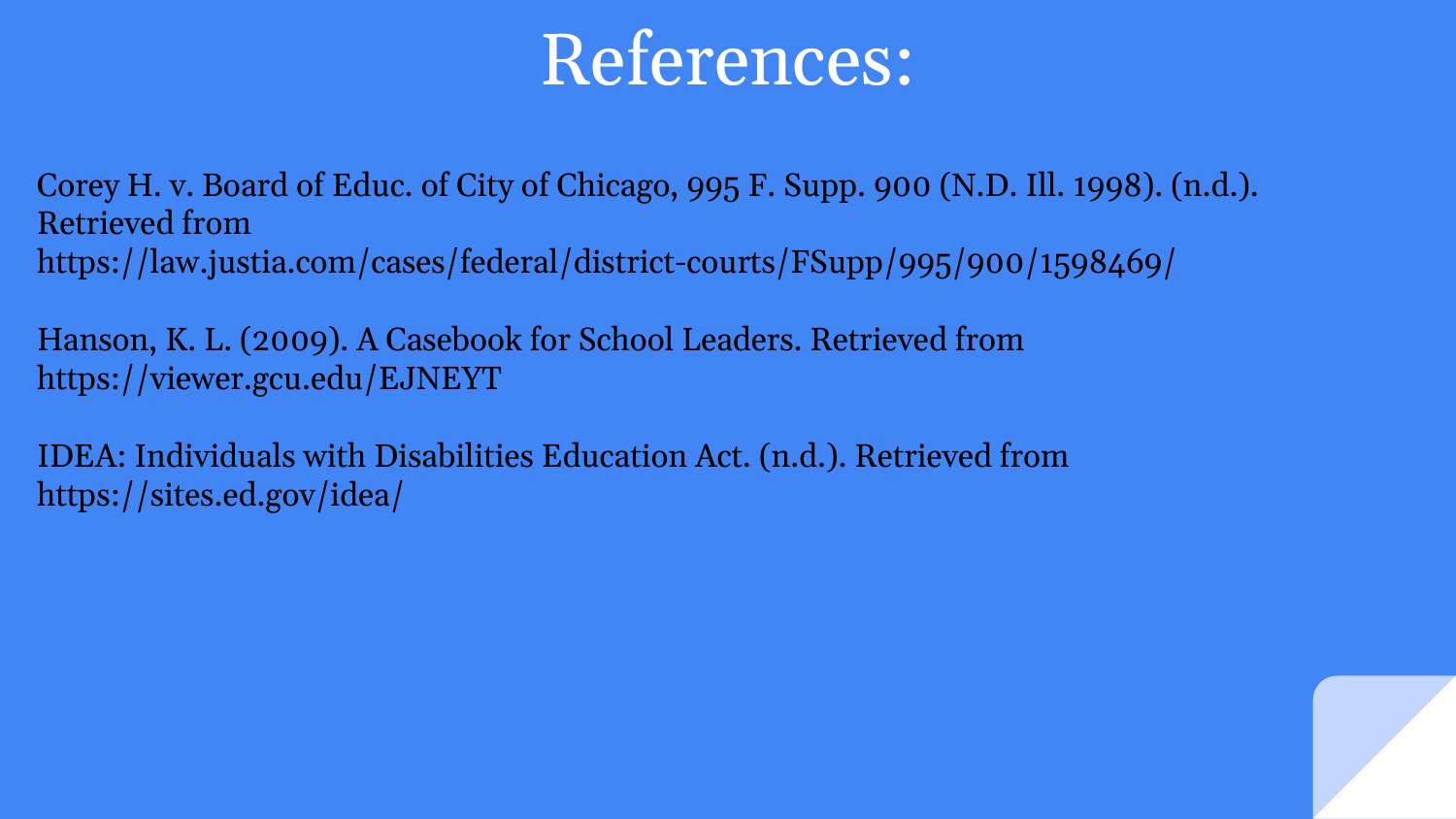

# References:
Corey H. v. Board of Educ. of City of Chicago, 995 F. Supp. 900 (N.D. Ill. 1998). (n.d.). Retrieved from https://law.justia.com/cases/federal/district-courts/FSupp/995/900/1598469/

Hanson, K. L. (2009). A Casebook for School Leaders. Retrieved from https://viewer.gcu.edu/EJNEYT

IDEA: Individuals with Disabilities Education Act. (n.d.). Retrieved from https://sites.ed.gov/idea/